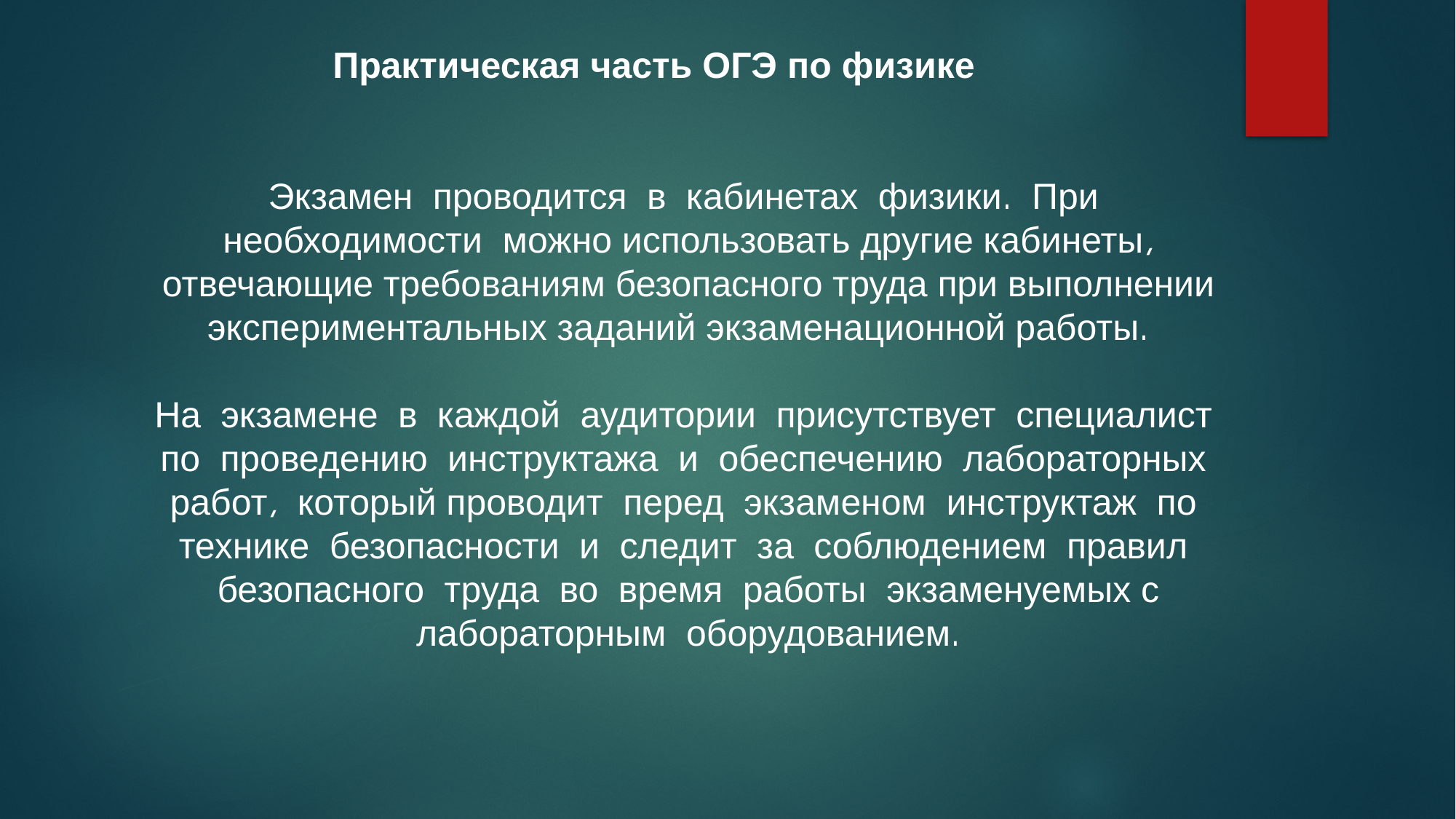

Практическая часть ОГЭ по физике
Экзамен  проводится  в  кабинетах  физики.  При  необходимости  можно использовать другие кабинеты, отвечающие требованиям безопасного труда при выполнении экспериментальных заданий экзаменационной работы.

На  экзамене  в  каждой  аудитории  присутствует  специалист  по  проведению  инструктажа  и  обеспечению  лабораторных  работ,  который проводит  перед  экзаменом  инструктаж  по  технике  безопасности  и  следит  за  соблюдением  правил  безопасного  труда  во  время  работы  экзаменуемых с лабораторным  оборудованием.